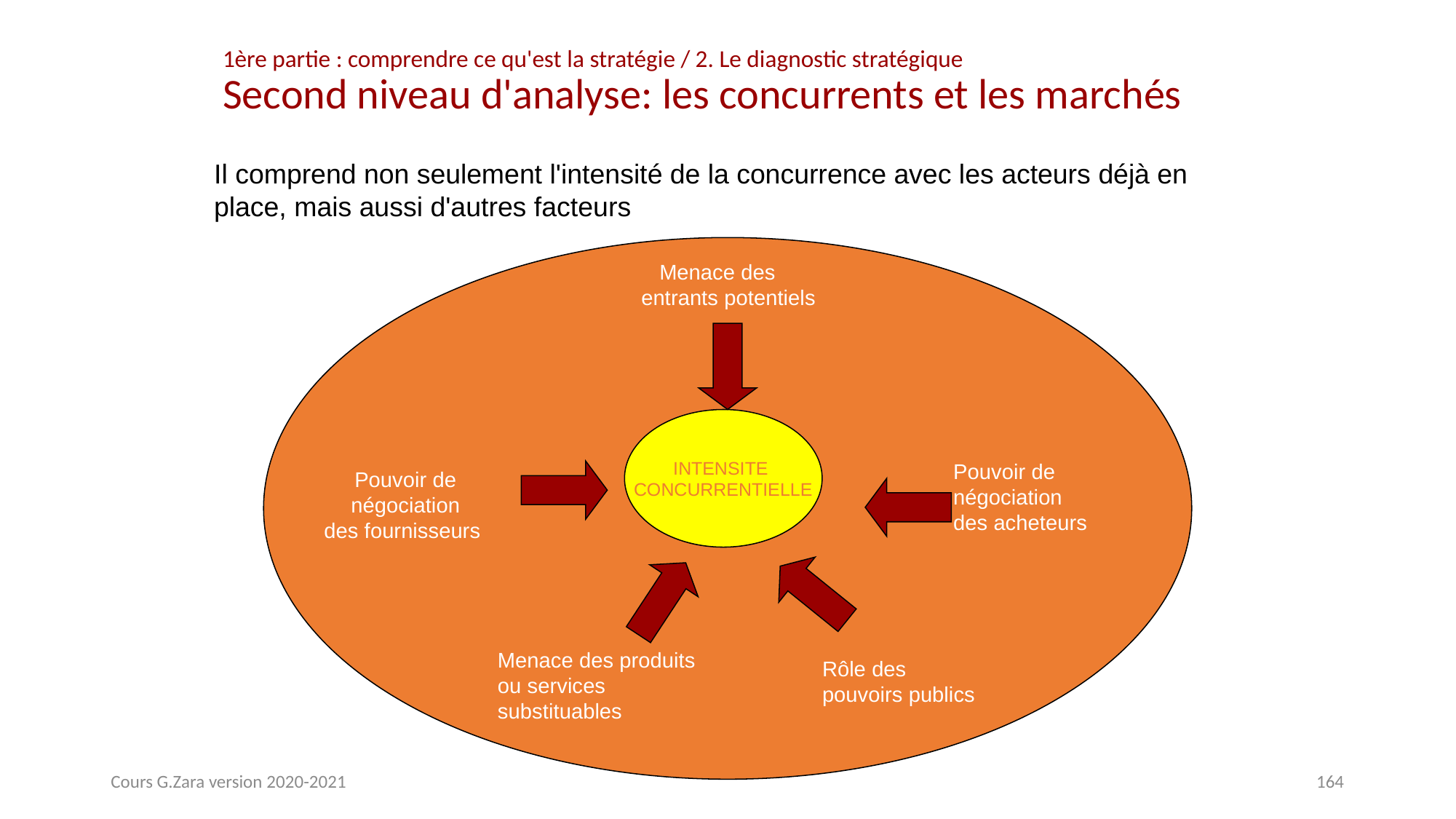

# 1ère partie : comprendre ce qu'est la stratégie / 2. Le diagnostic stratégique Second niveau d'analyse: les concurrents et les marchés
Il comprend non seulement l'intensité de la concurrence avec les acteurs déjà en place, mais aussi d'autres facteurs

    Menace des
 entrants potentiels

INTENSITE
CONCURRENTIELLE

Pouvoir de
négociation
des acheteurs
Pouvoir de
 négociation
des fournisseurs

Menace des produits ou services
substituables
Rôle des
pouvoirs publics
Cours G.Zara version 2020-2021
164